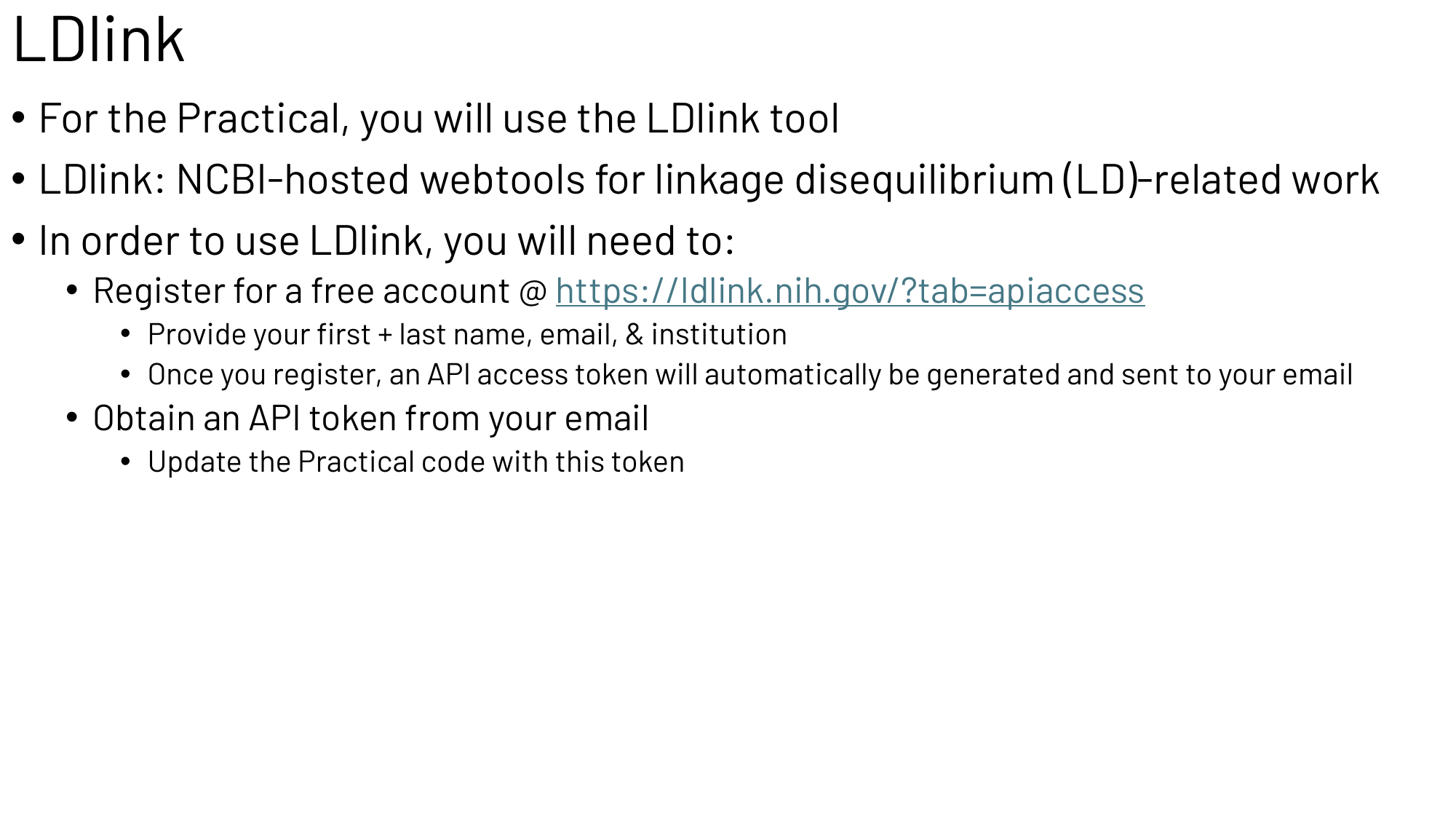

# LDlink
For the Practical, you will use the LDlink tool
LDlink: NCBI-hosted webtools for linkage disequilibrium (LD)-related work
In order to use LDlink, you will need to:
Register for a free account @ https://ldlink.nih.gov/?tab=apiaccess
Provide your first + last name, email, & institution
Once you register, an API access token will automatically be generated and sent to your email
Obtain an API token from your email
Update the Practical code with this token